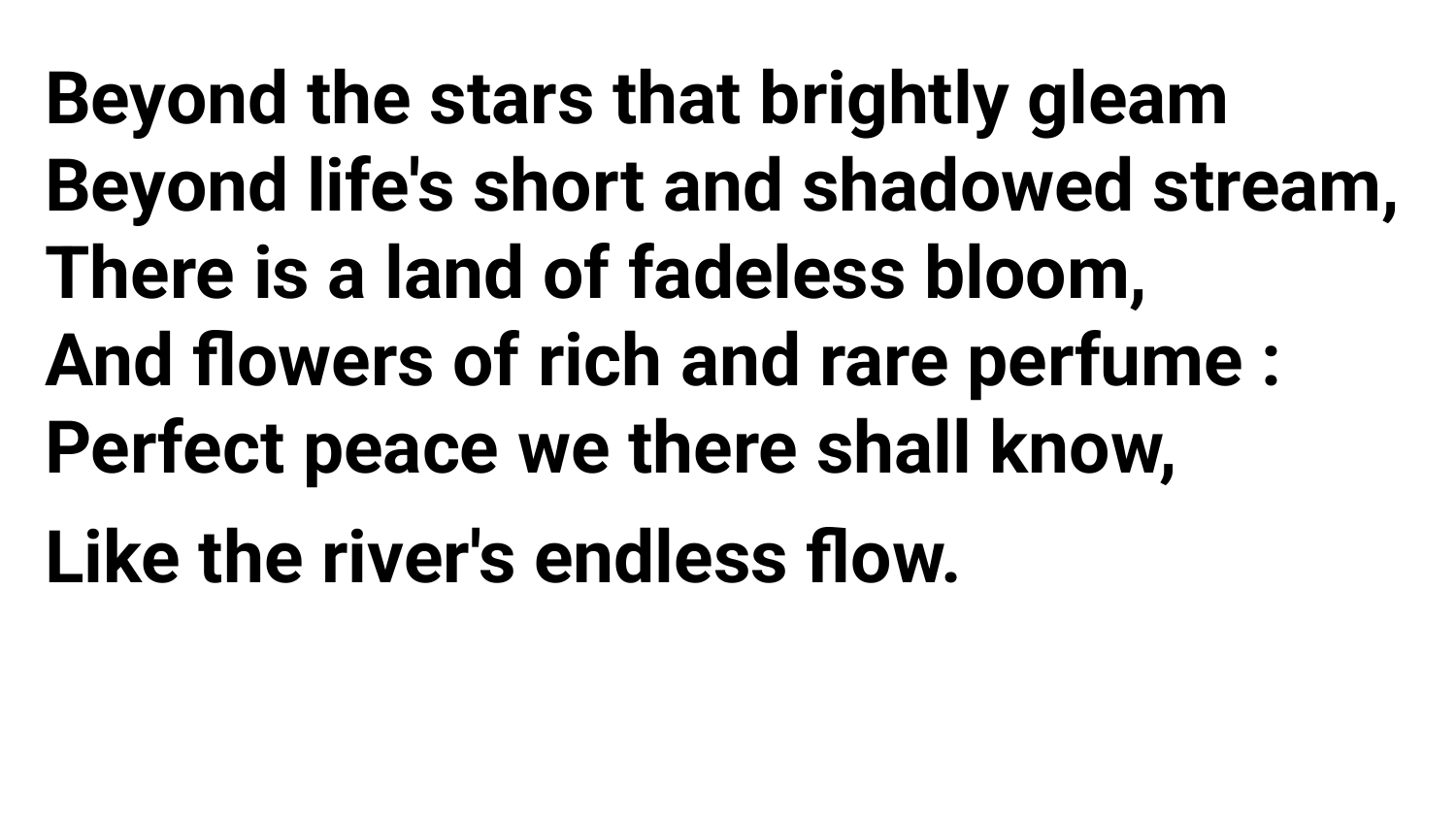

Beyond the stars that brightly gleam
Beyond life's short and shadowed stream,
There is a land of fadeless bloom,
And flowers of rich and rare perfume :
Perfect peace we there shall know,
Like the river's endless flow.